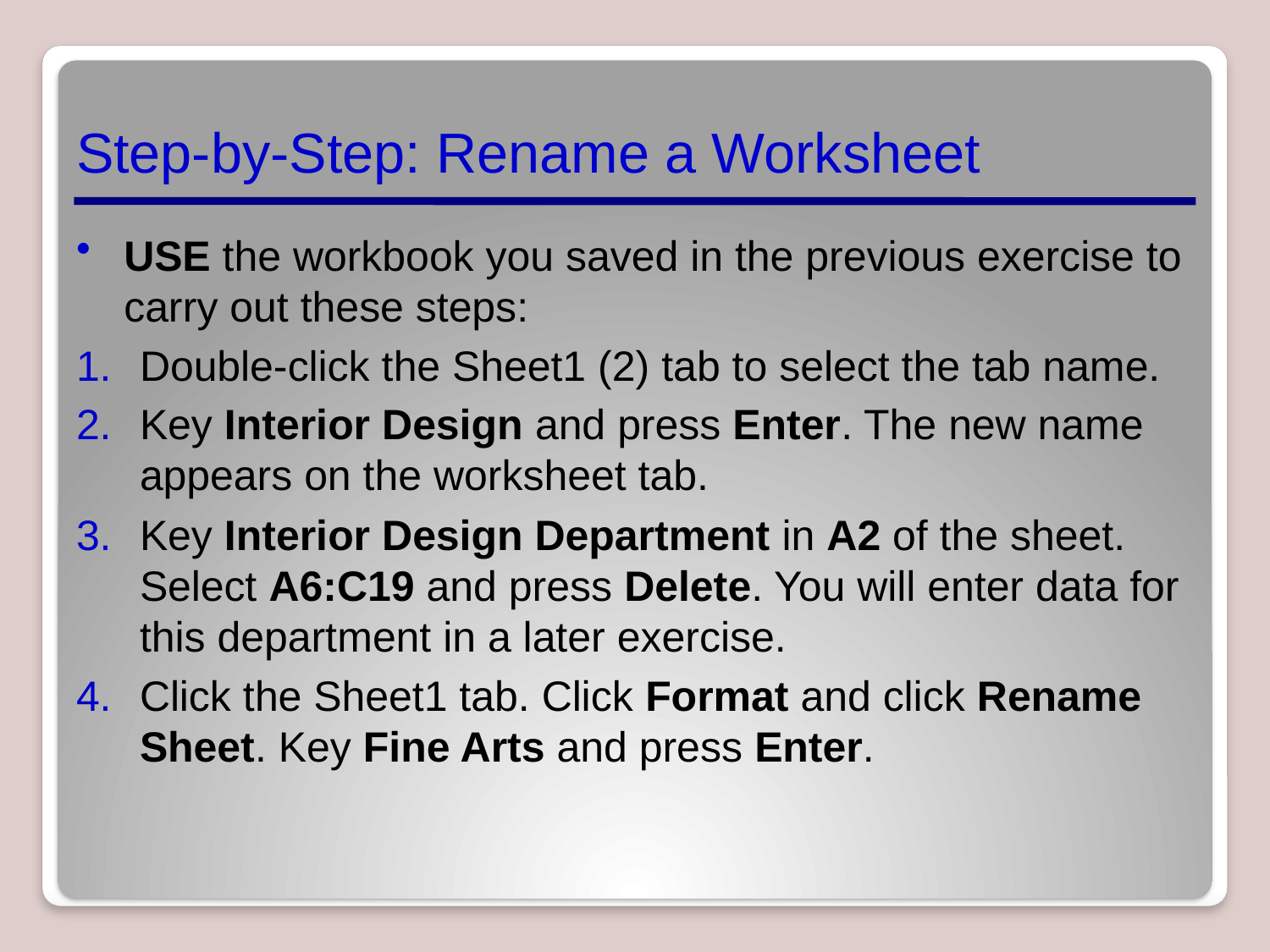

# Step-by-Step: Rename a Worksheet
USE the workbook you saved in the previous exercise to carry out these steps:
Double-click the Sheet1 (2) tab to select the tab name.
Key Interior Design and press Enter. The new name appears on the worksheet tab.
Key Interior Design Department in A2 of the sheet. Select A6:C19 and press Delete. You will enter data for this department in a later exercise.
Click the Sheet1 tab. Click Format and click Rename Sheet. Key Fine Arts and press Enter.